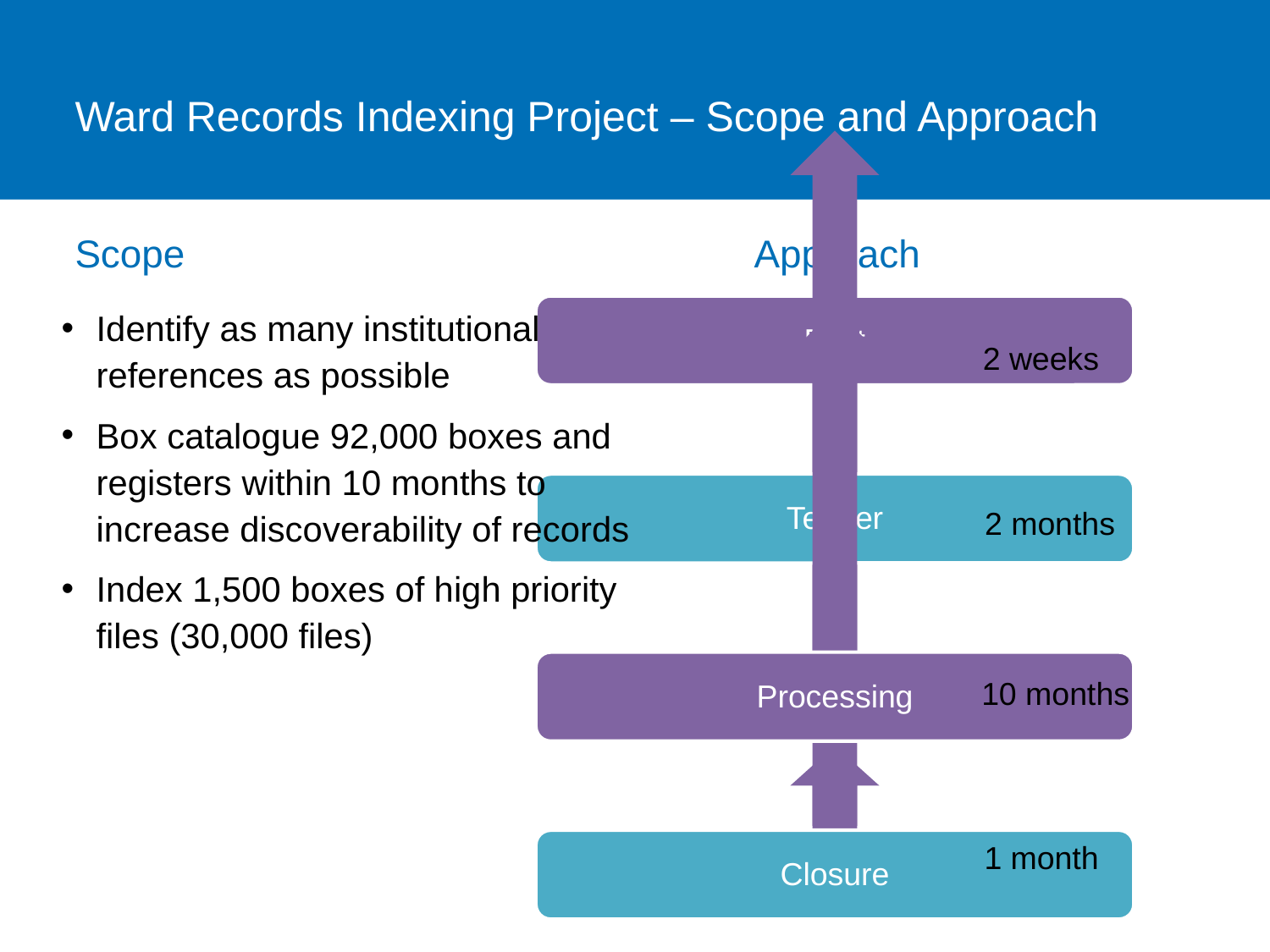

# Ward Records Indexing Project – Scope and Approach
Scope                                                     Approach
Pilot
Tender
Processing
Closure
Identify as many institutional references as possible
Box catalogue 92,000 boxes and registers within 10 months to increase discoverability of records
Index 1,500 boxes of high priority files (30,000 files)
2 weeks
2 months

10 months
1 month